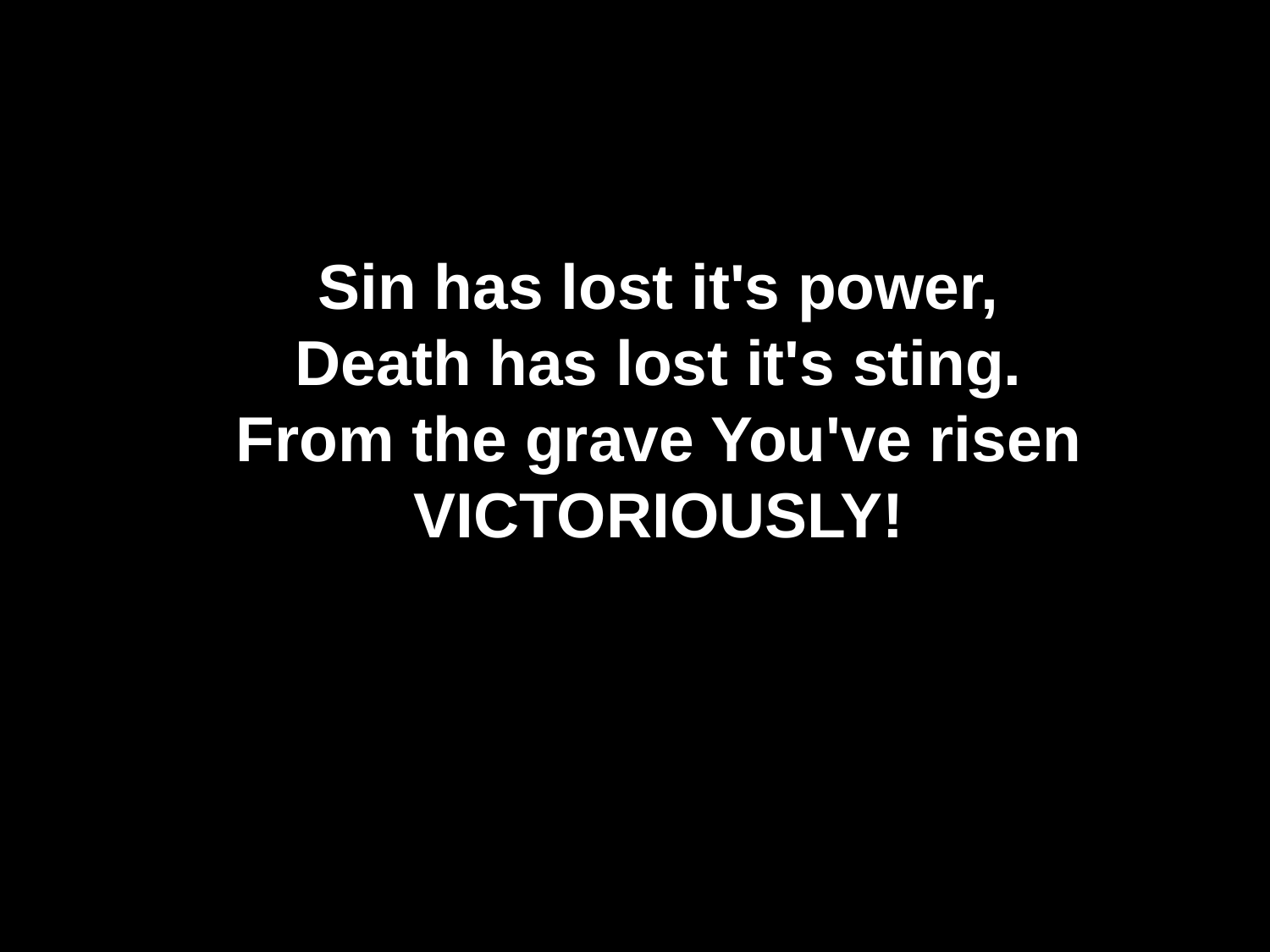

# Sin has lost it's power, Death has lost it's sting. From the grave You've risen VICTORIOUSLY!